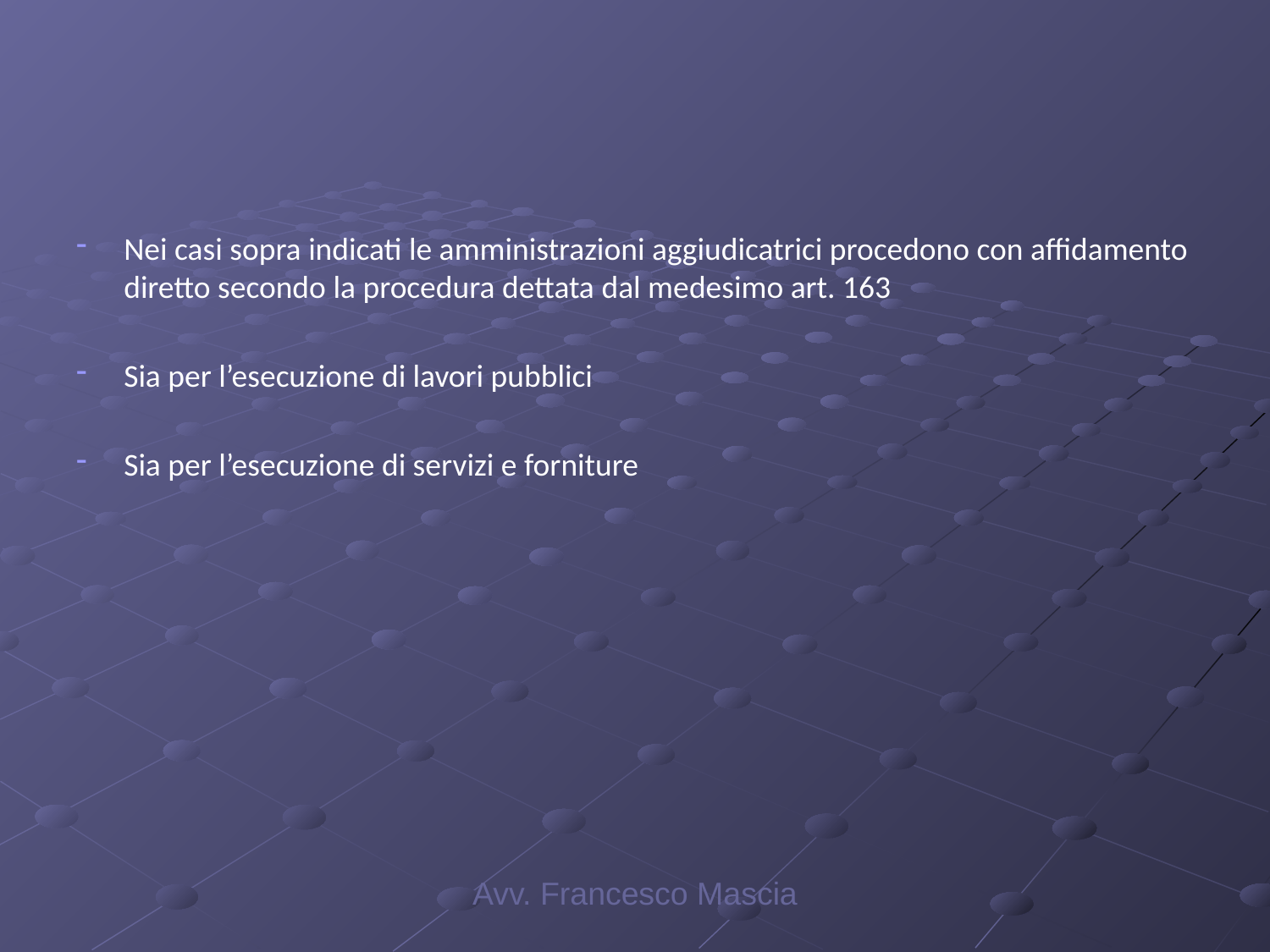

#
Nei casi sopra indicati le amministrazioni aggiudicatrici procedono con affidamento diretto secondo la procedura dettata dal medesimo art. 163

Sia per l’esecuzione di lavori pubblici

Sia per l’esecuzione di servizi e forniture
Avv. Francesco Mascia